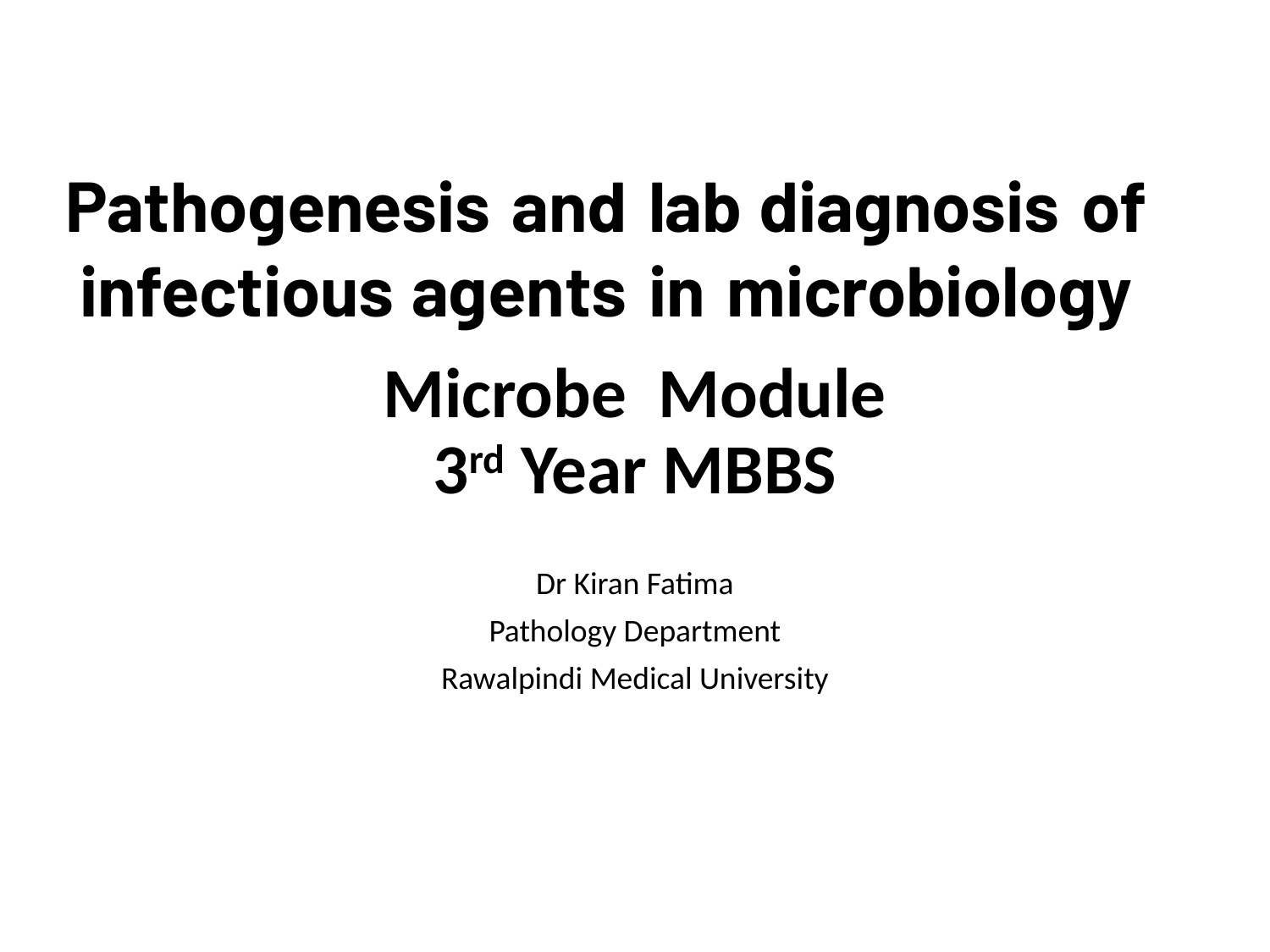

Pathogenesis and lab diagnosis of infectious agents in microbiology
# Microbe  Module 3rd Year MBBS
Dr Kiran Fatima
Pathology Department
Rawalpindi Medical University